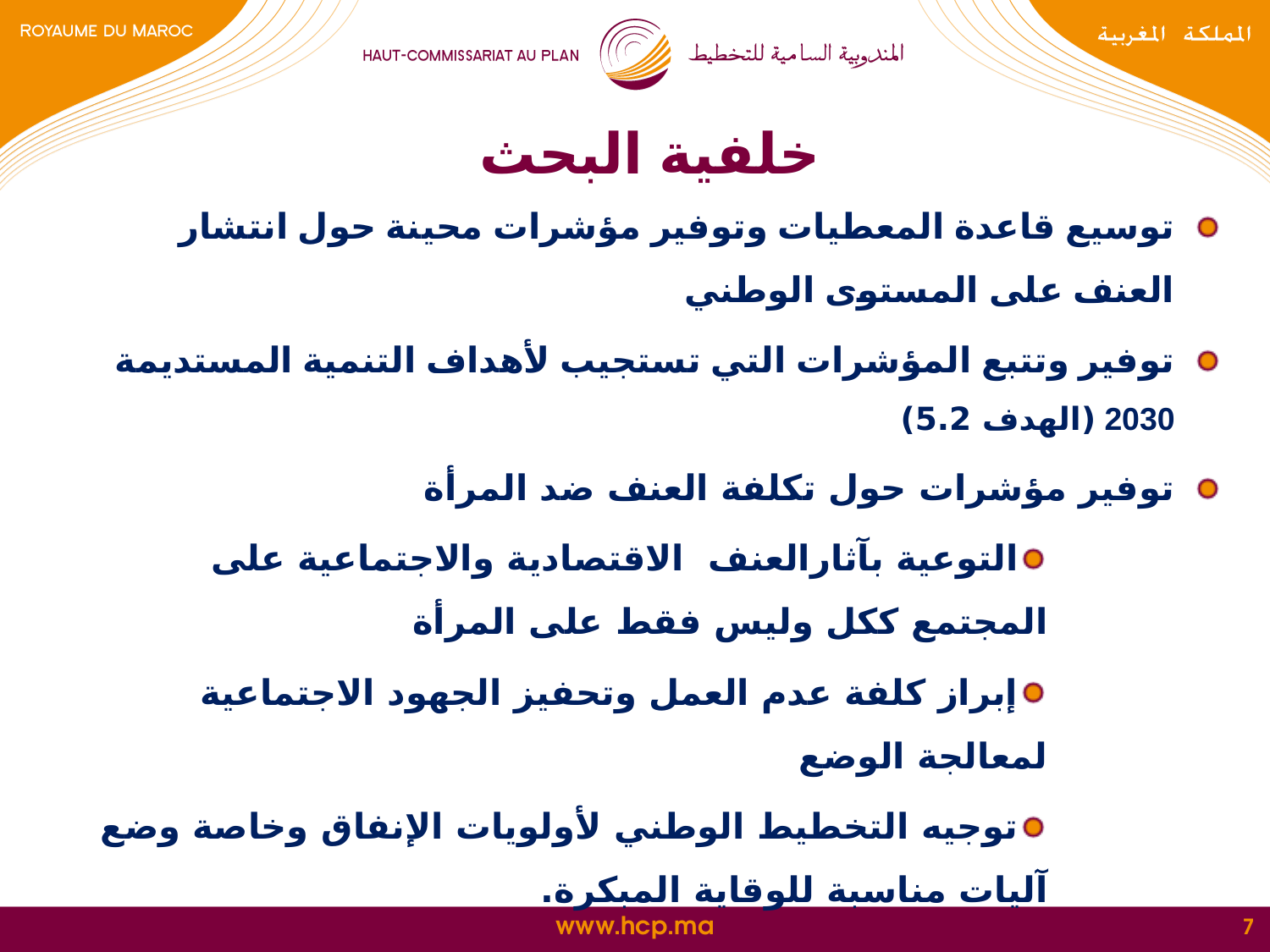

# خلفية البحث
توسيع قاعدة المعطيات وتوفير مؤشرات محينة حول انتشار العنف على المستوى الوطني
توفير وتتبع المؤشرات التي تستجيب لأهداف التنمية المستديمة 2030 (الهدف 5.2)
توفير مؤشرات حول تكلفة العنف ضد المرأة
التوعية بآثارالعنف  الاقتصادية والاجتماعية على المجتمع ككل وليس فقط على المرأة
إبراز كلفة عدم العمل وتحفيز الجهود الاجتماعية لمعالجة الوضع
توجيه التخطيط الوطني لأولويات الإنفاق وخاصة وضع آليات مناسبة للوقاية المبكرة.

7